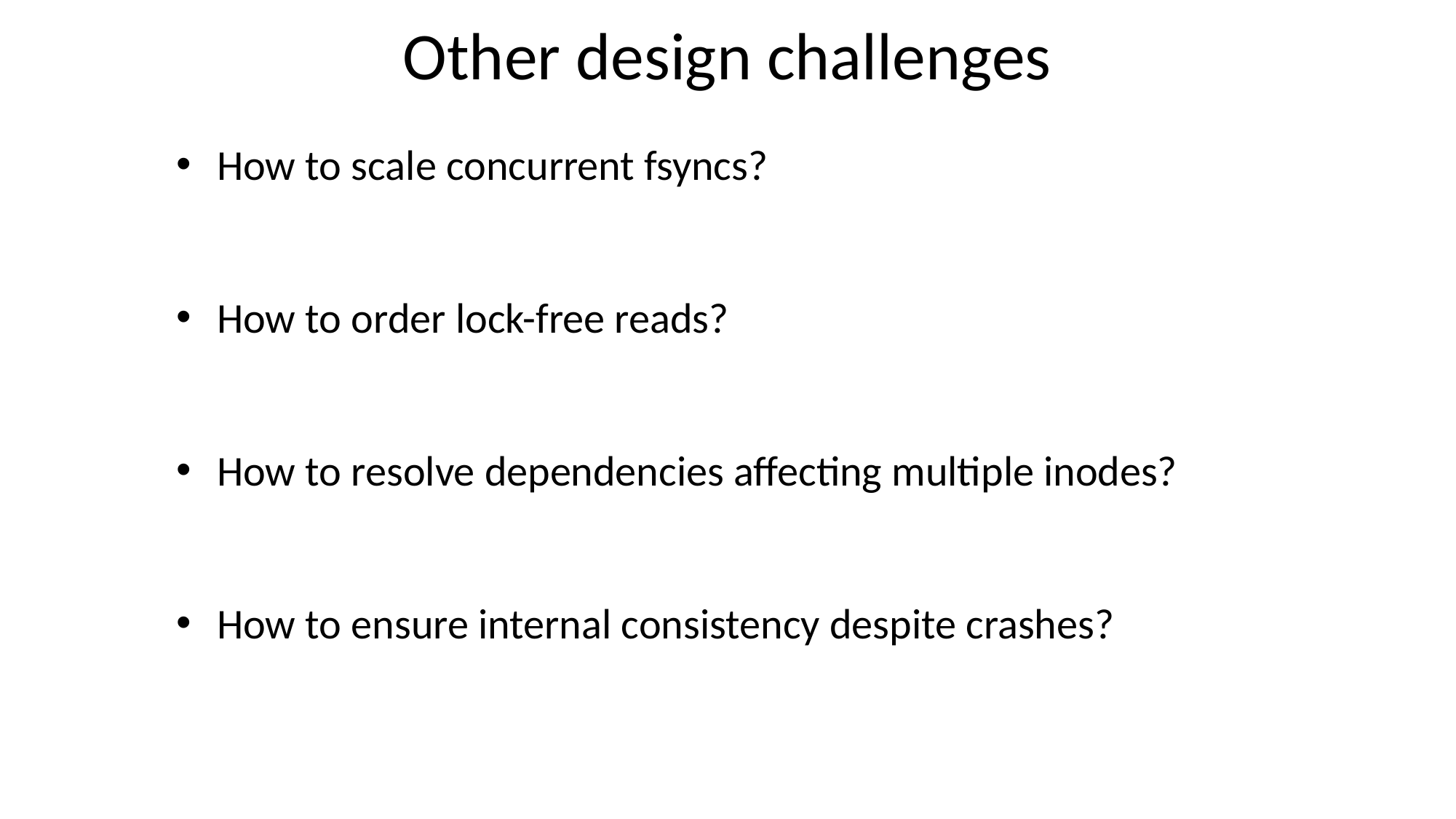

# Other design challenges

How to scale concurrent fsyncs?

How to order lock-free reads?

How to resolve dependencies affecting multiple inodes?

How to ensure internal consistency despite crashes?